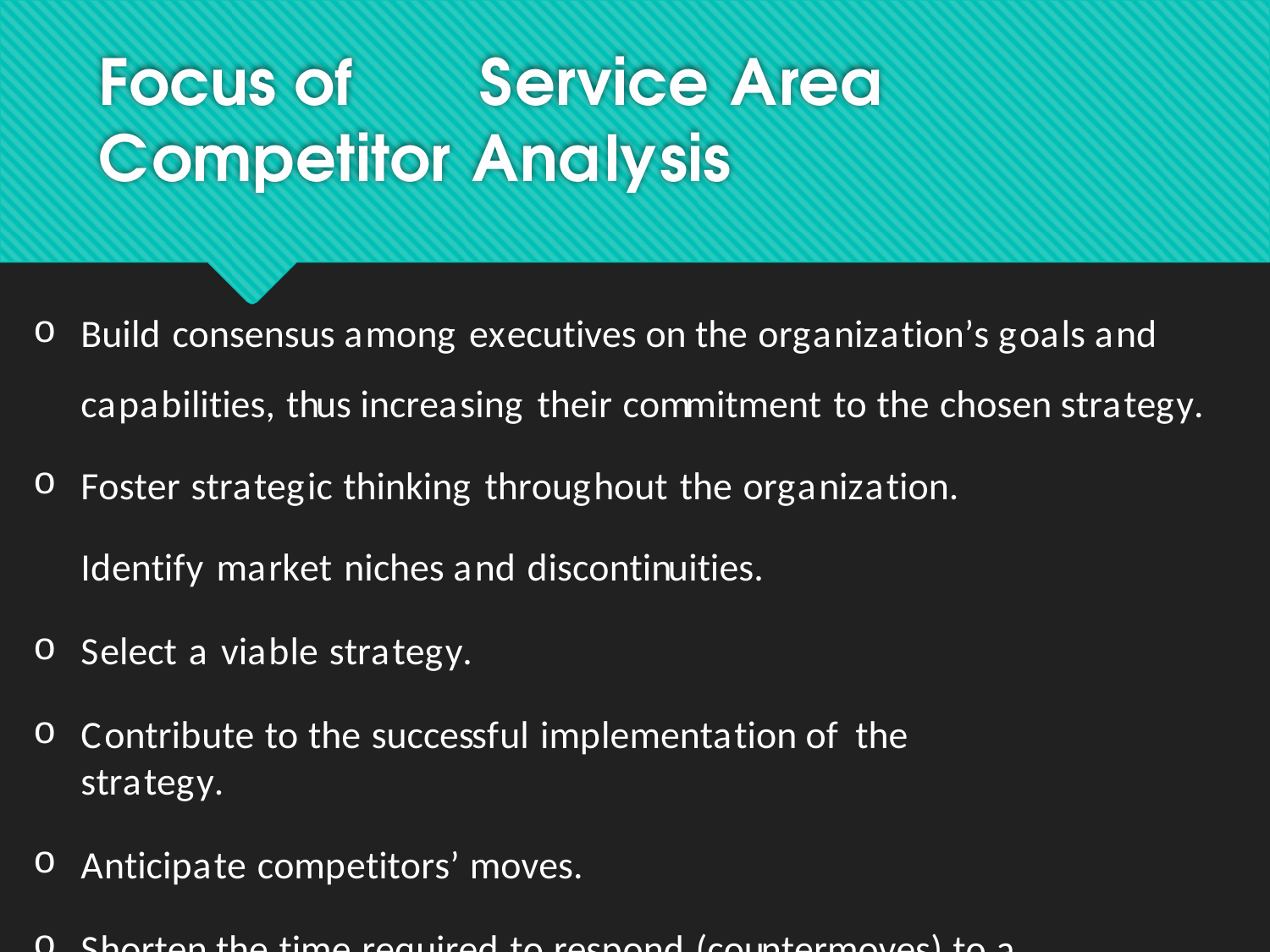

# Focus of	Service Area Competitor Analysis
Build consensus among executives on the organization’s goals and capabilities, thus increasing their commitment to the chosen strategy.
Foster strategic thinking throughout the organization. Identify market niches and discontinuities.

Select a viable strategy.

Contribute to the successful implementation of  the strategy.

Anticipate competitors’ moves.

Shorten the time required to respond (countermoves) to a competitor’s moves.